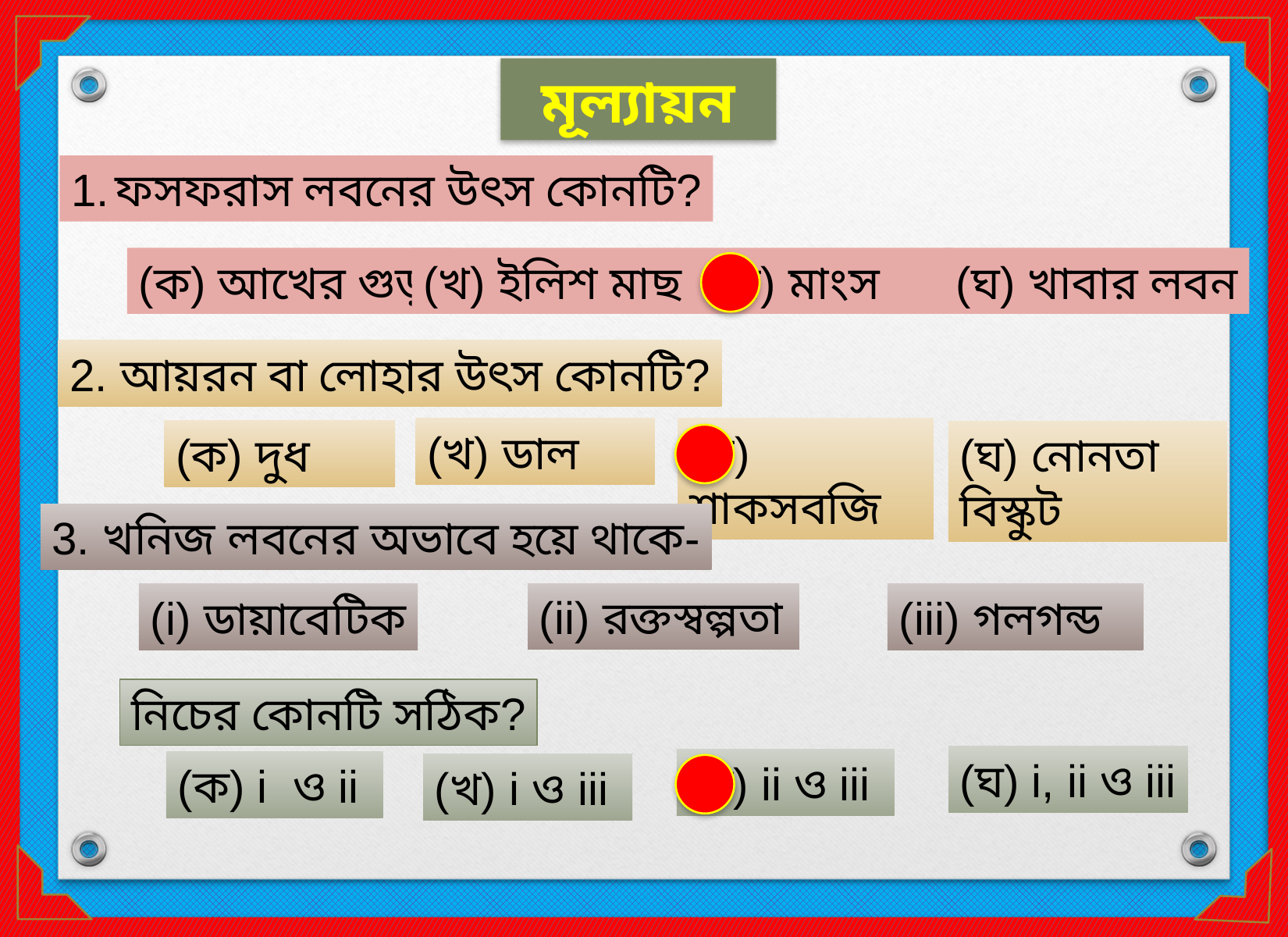

মূল্যায়ন
ফসফরাস লবনের উৎস কোনটি?
(ক) আখের গুড়
(খ) ইলিশ মাছ
(গ) মাংস
(ঘ) খাবার লবন

2. আয়রন বা লোহার উৎস কোনটি?
(খ) ডাল
(গ) শাকসবজি
(ক) দুধ
(ঘ) নোনতা বিস্কুট

3. খনিজ লবনের অভাবে হয়ে থাকে-
(ii) রক্তস্বল্পতা
(i) ডায়াবেটিক
(iii) গলগন্ড
নিচের কোনটি সঠিক?
(ঘ) i, ii ও iii
(গ) ii ও iii
(ক) i  ও ii
(খ) i ও iii